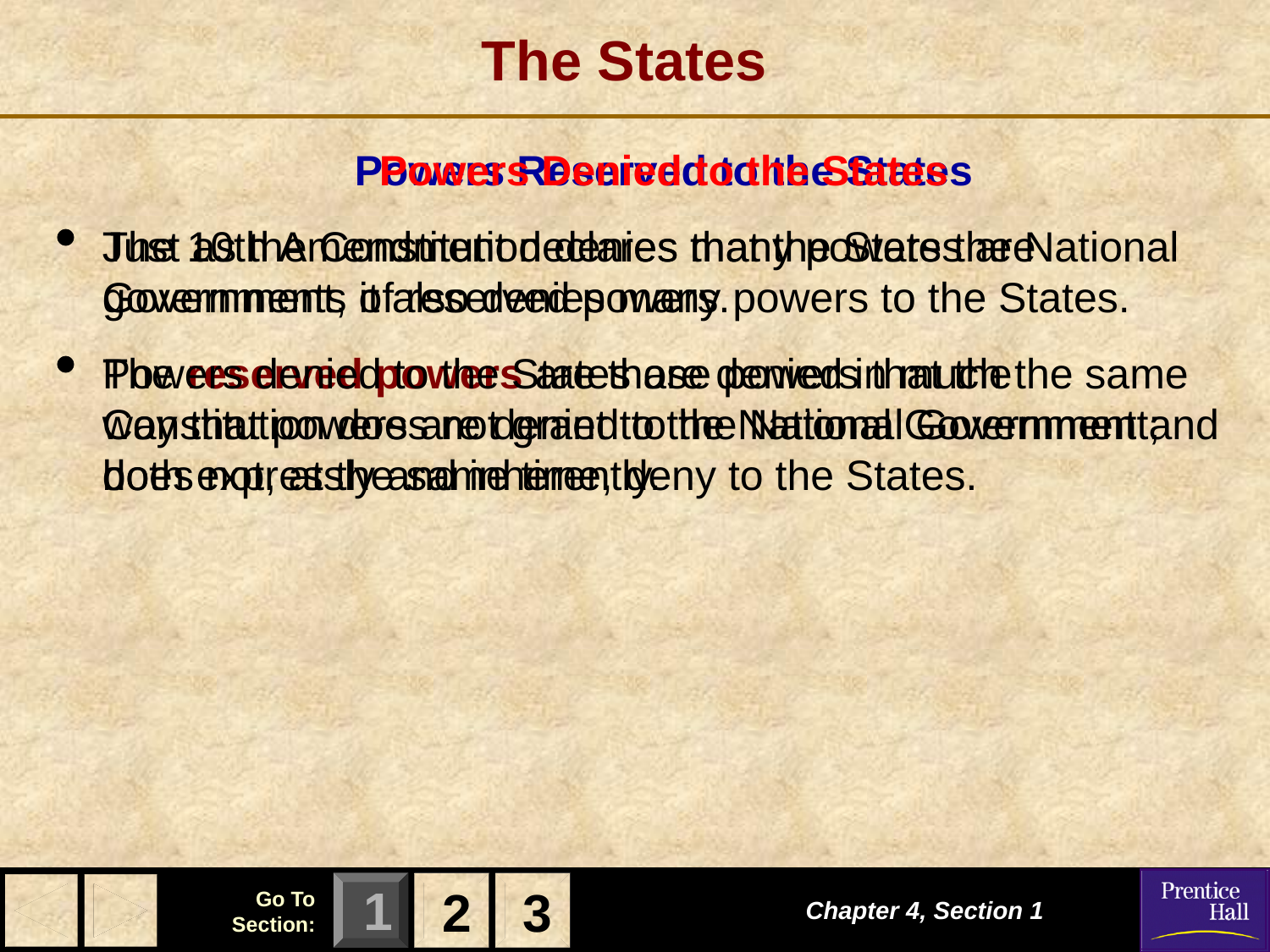

# The States
Powers Reserved to the States
The 10th Amendment declares that the States are governments of reserved powers.
The reserved powers are those powers that the Constitution does not grant to the National Government and does not, at the same time, deny to the States.
Powers Denied to the States
Just as the Constitution denies many powers the National Government, it also denies many powers to the States.
Powers denied to the States are denied in much the same way that powers are denied to the National Government; both expressly and inherently.
2
3

Chapter 4, Section 1